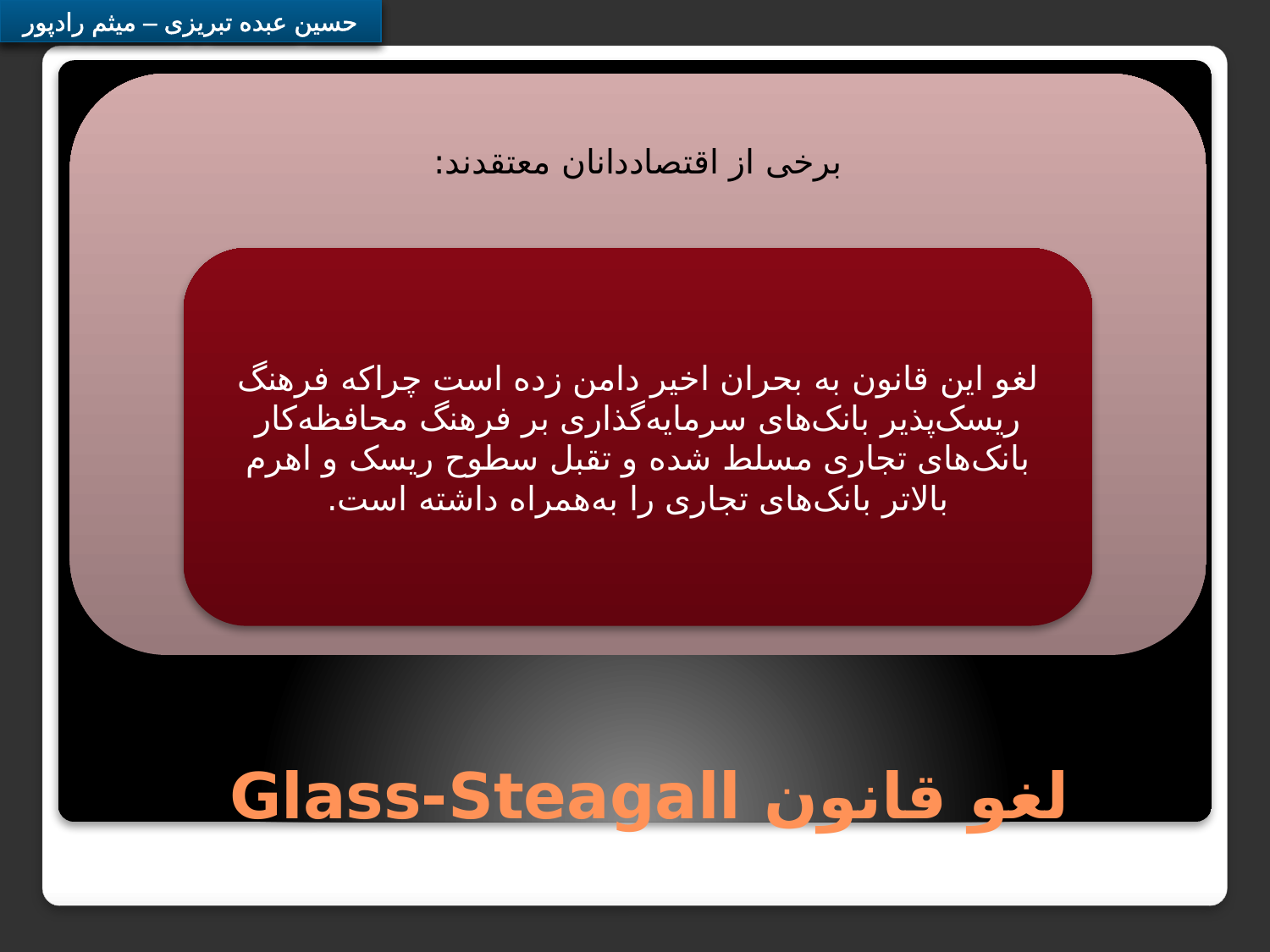

برخی از اقتصاددانان معتقدند:
# لغو قانون Glass-Steagall